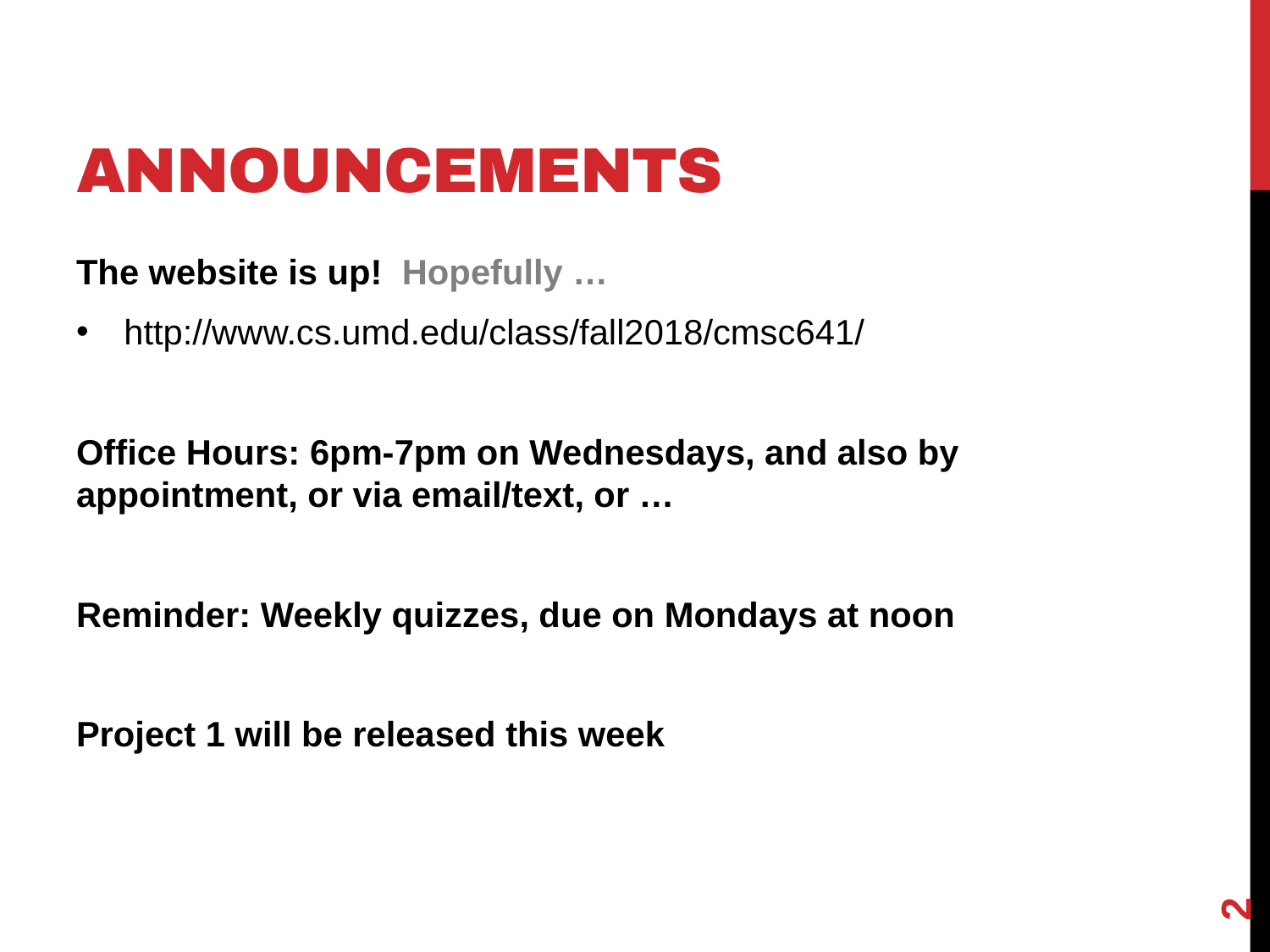

# Announcements
The website is up!  Hopefully …
http://www.cs.umd.edu/class/fall2018/cmsc641/

Office Hours: 6pm-7pm on Wednesdays, and also by appointment, or via email/text, or …

Reminder: Weekly quizzes, due on Mondays at noon

Project 1 will be released this week
2